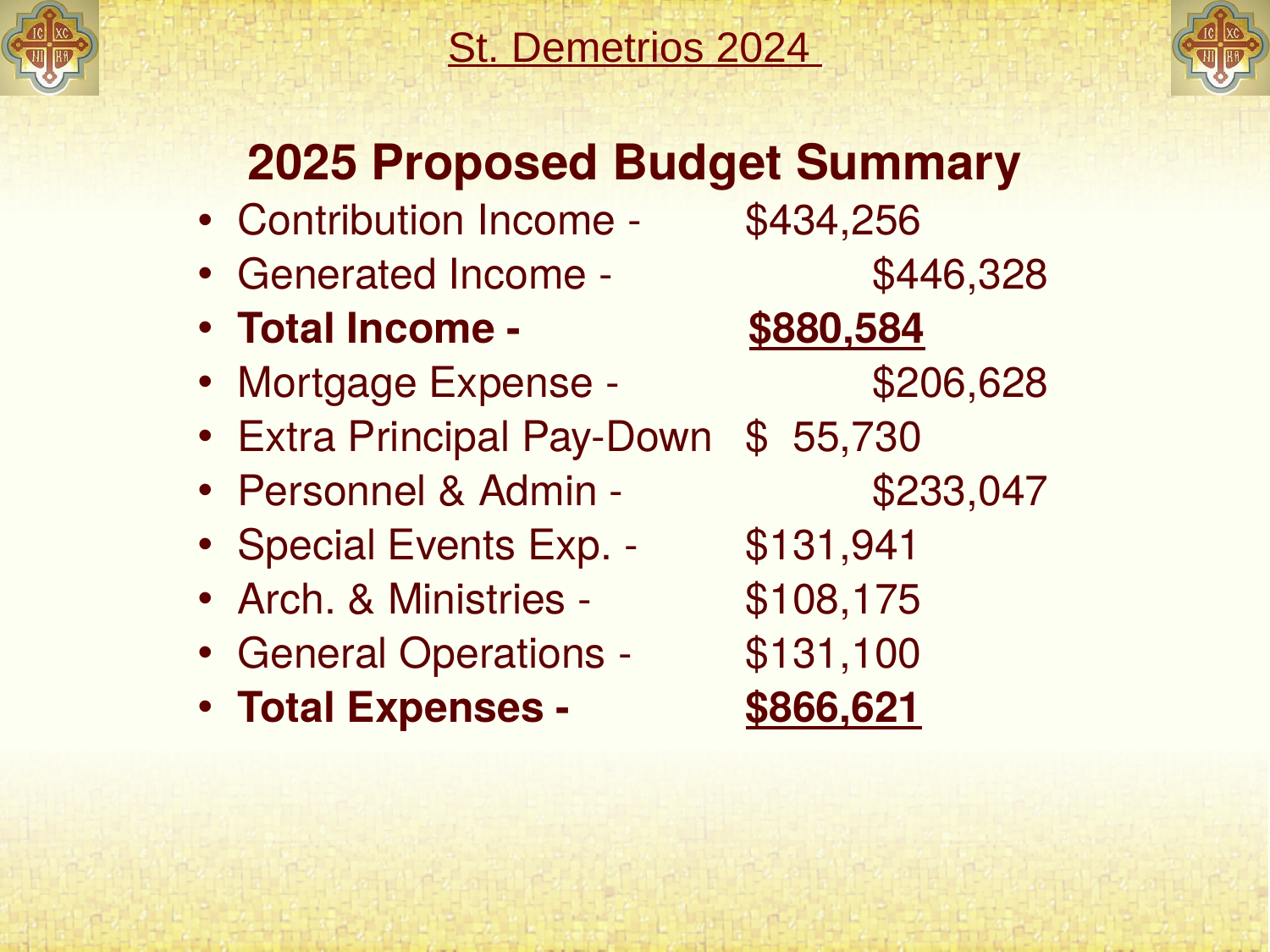

# St. Demetrios 2024
2025 Proposed Budget Summary
Contribution Income - 	$434,256
Generated Income - 		$446,328
Total Income -	           $880,584
Mortgage Expense - 		$206,628
Extra Principal Pay-Down	$  55,730
Personnel & Admin - 		$233,047
Special Events Exp. - 	$131,941
Arch. & Ministries - 		$108,175
General Operations - 	$131,100
Total Expenses - 		$866,621